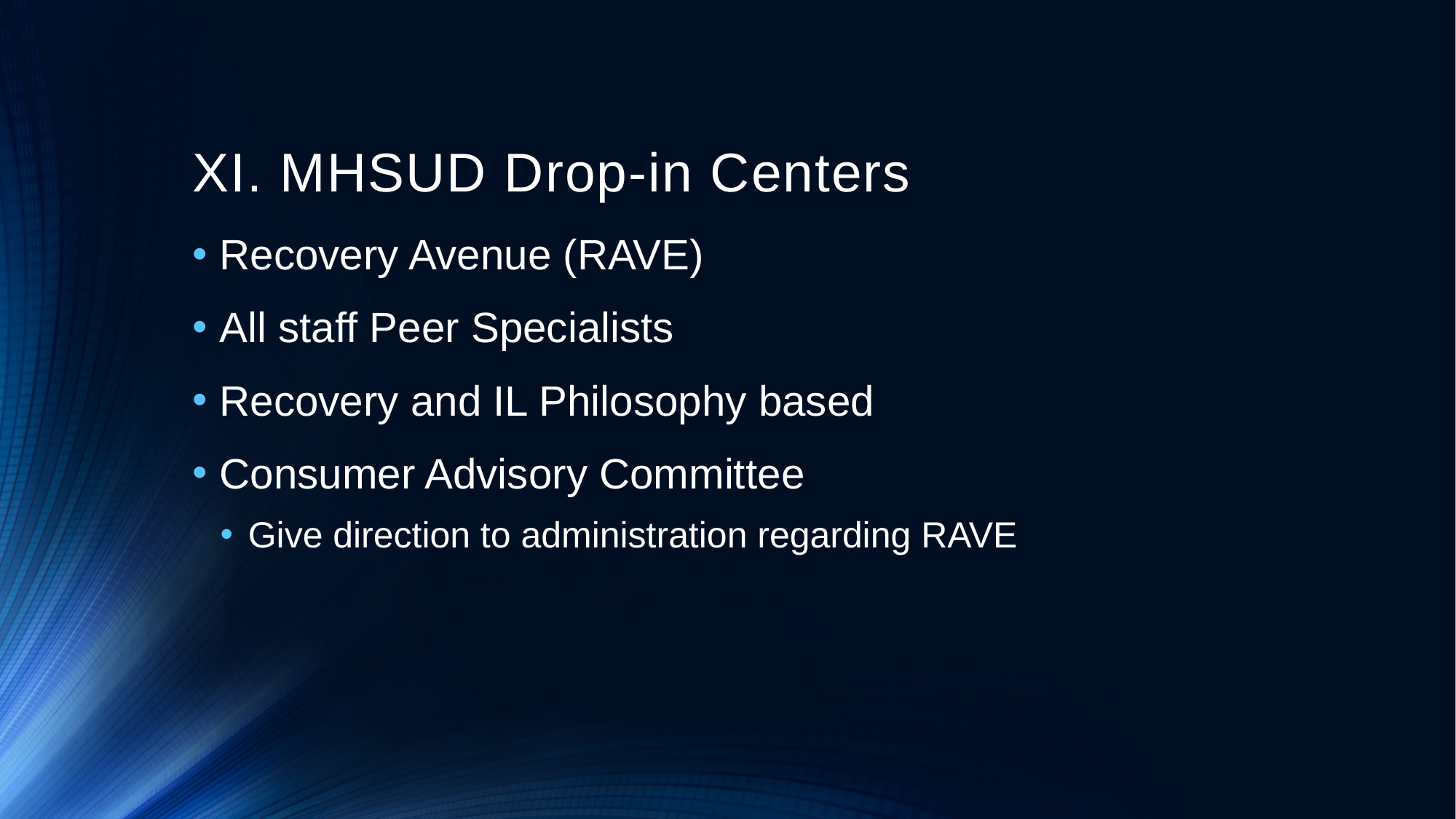

# XI. MHSUD Drop-in Centers
Recovery Avenue (RAVE)
All staff Peer Specialists
Recovery and IL Philosophy based
Consumer Advisory Committee
Give direction to administration regarding RAVE